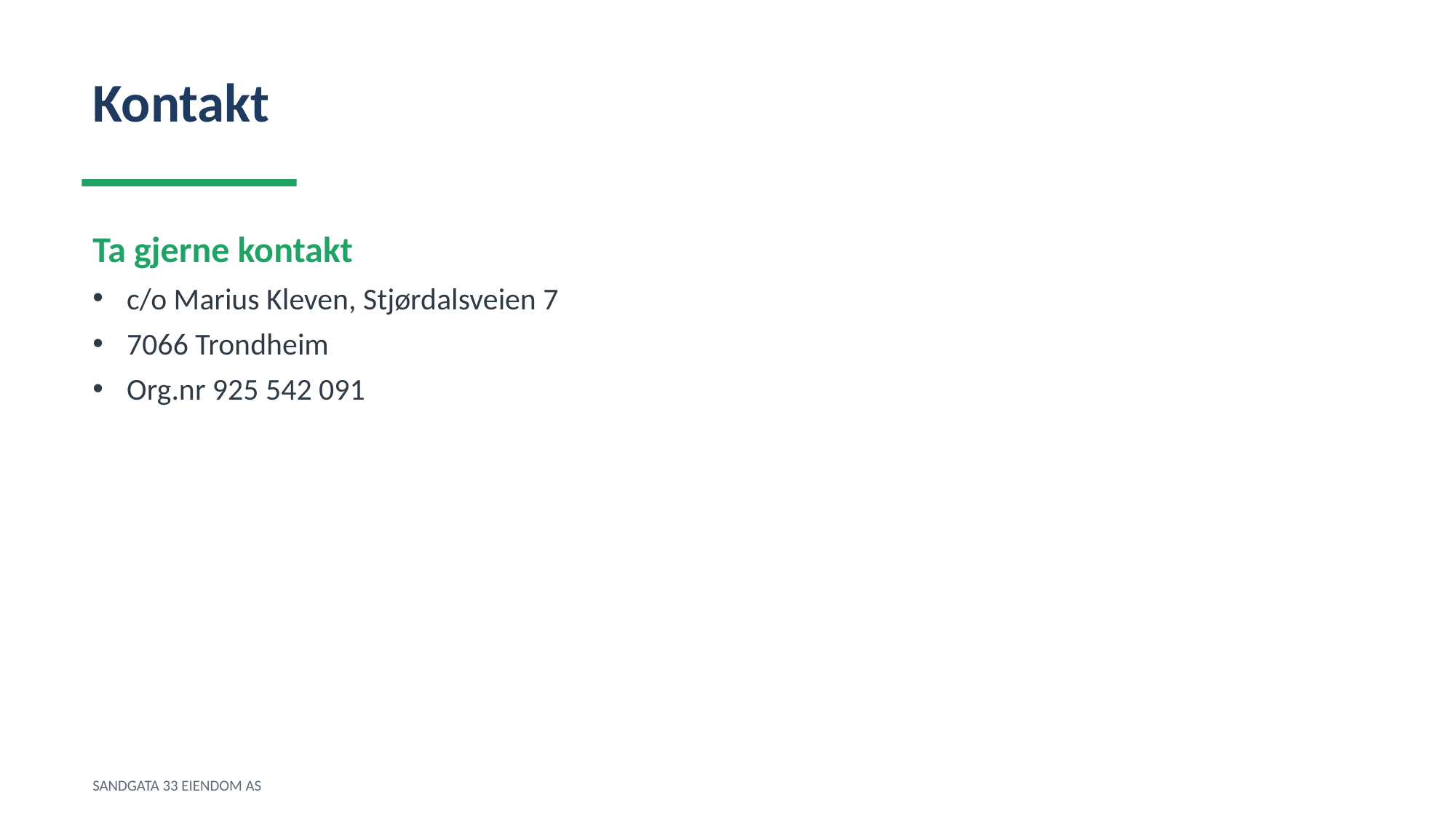

Kontakt

Ta gjerne kontakt
c/o Marius Kleven, Stjørdalsveien 7
7066 Trondheim
Org.nr 925 542 091
SANDGATA 33 EIENDOM AS